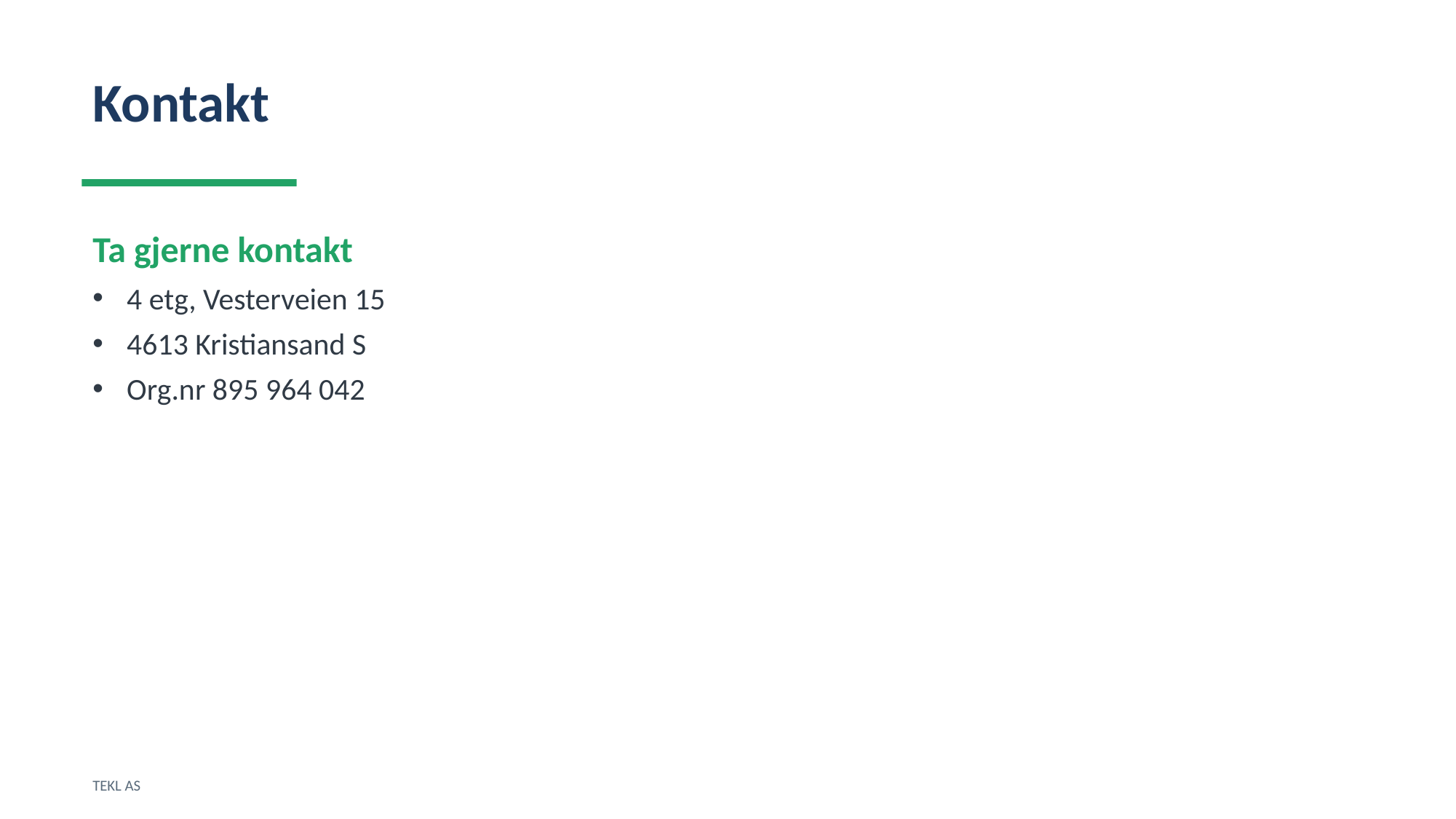

Kontakt

Ta gjerne kontakt
4 etg, Vesterveien 15
4613 Kristiansand S
Org.nr 895 964 042
TEKL AS